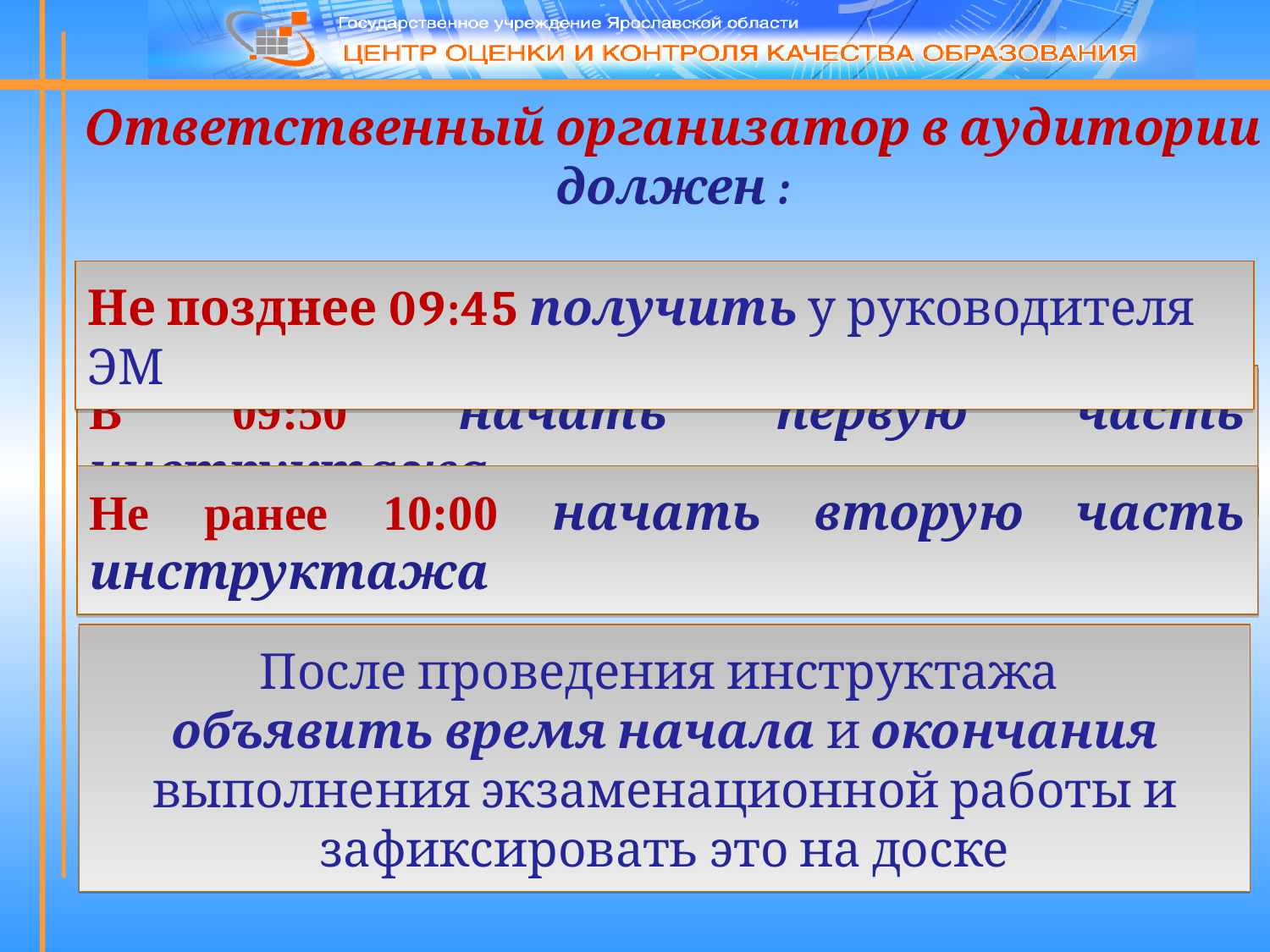

Ответственный организатор в аудитории должен :
Не позднее 09:45 получить у руководителя ЭМ
В 09:50 начать первую часть инструктажа
Не ранее 10:00 начать вторую часть инструктажа
После проведения инструктажа
объявить время начала и окончания выполнения экзаменационной работы и зафиксировать это на доске